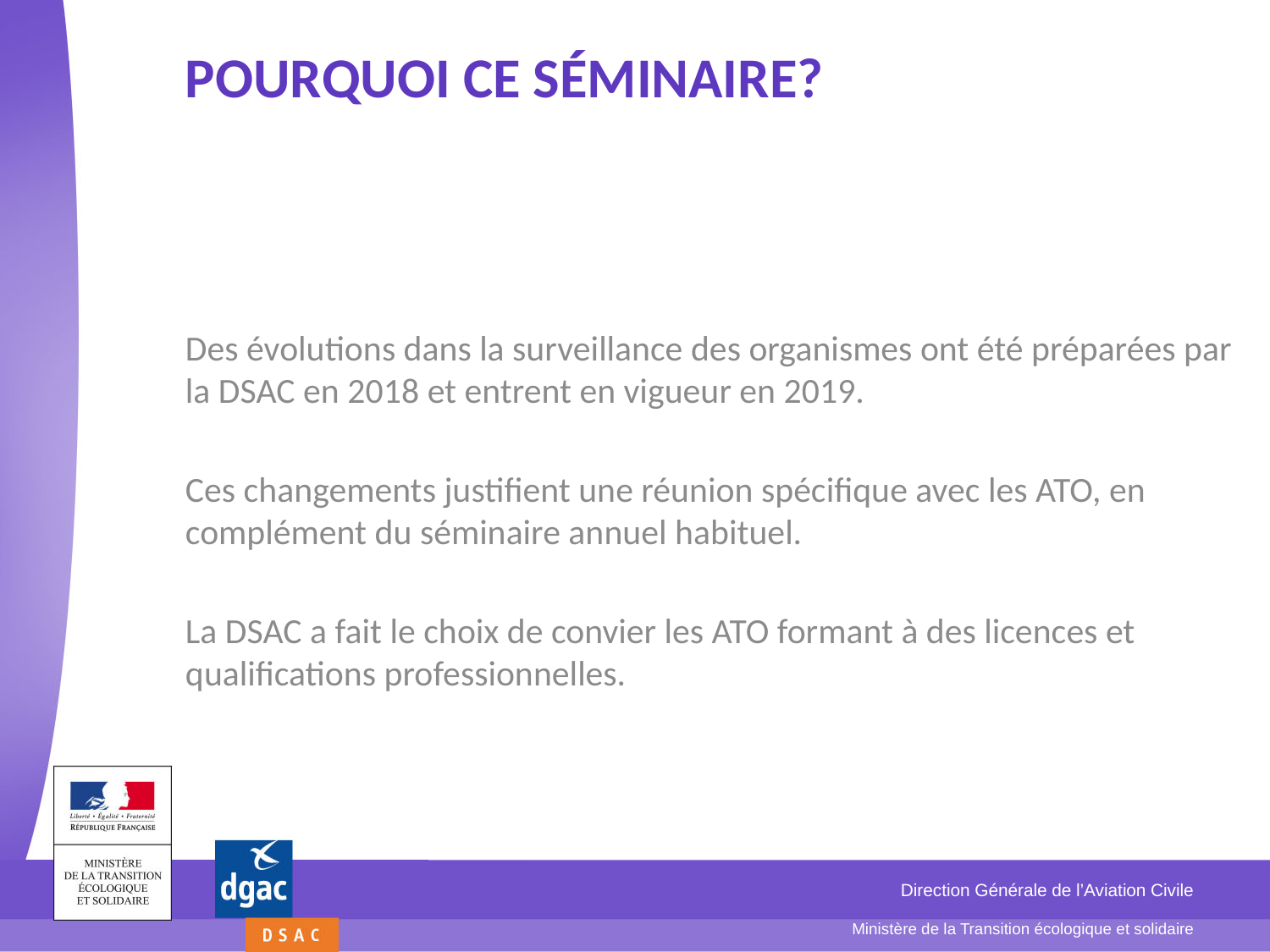

# Pourquoi ce séminaire?
Des évolutions dans la surveillance des organismes ont été préparées par la DSAC en 2018 et entrent en vigueur en 2019.

Ces changements justifient une réunion spécifique avec les ATO, en complément du séminaire annuel habituel.

La DSAC a fait le choix de convier les ATO formant à des licences et qualifications professionnelles.